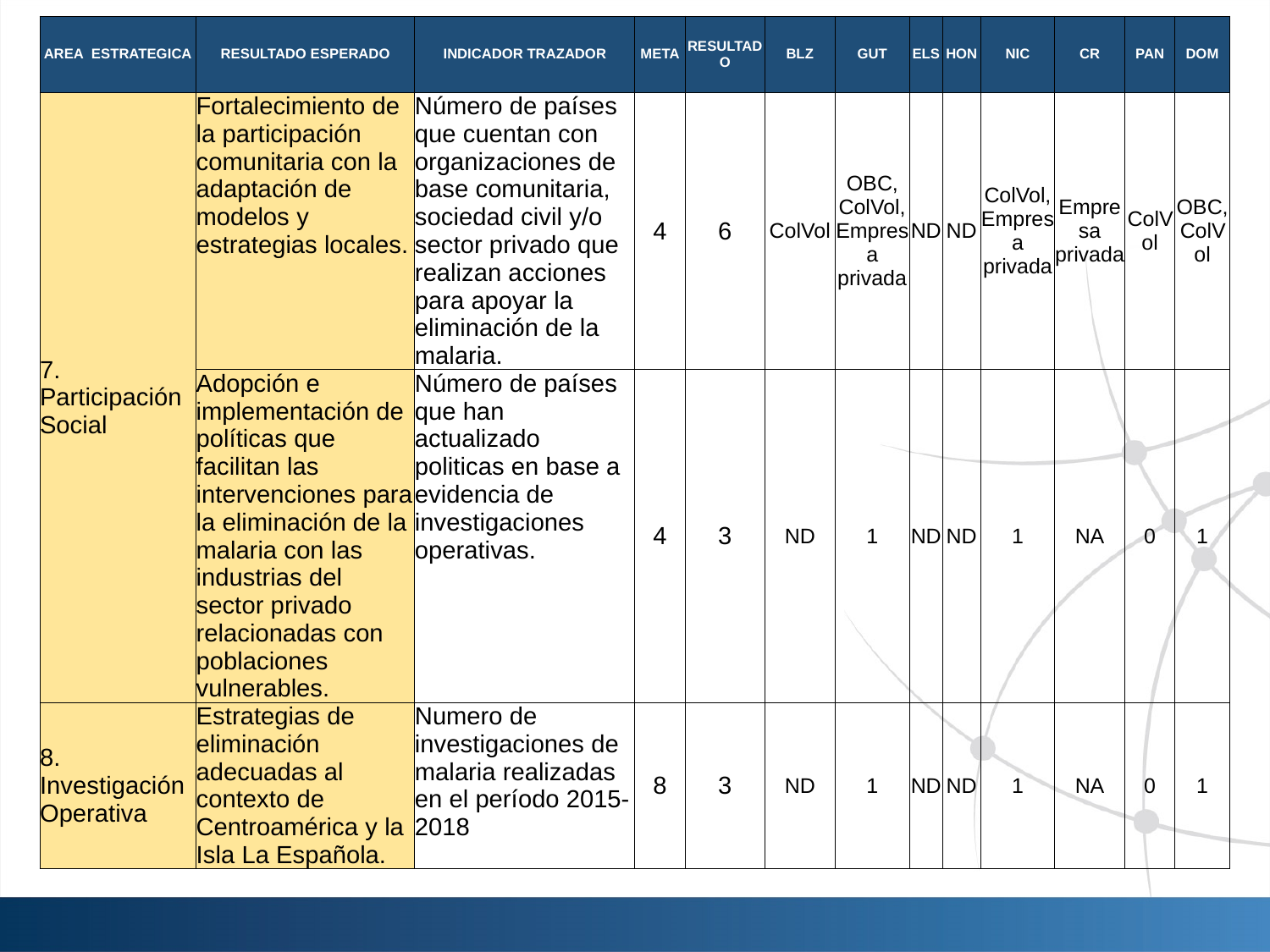

| AREA ESTRATEGICA | RESULTADO ESPERADO | INDICADOR TRAZADOR | META | RESULTADO | BLZ | GUT | ELS | HON | NIC | CR | PAN | DOM |
| --- | --- | --- | --- | --- | --- | --- | --- | --- | --- | --- | --- | --- |
| 7. Participación Social | Fortalecimiento de la participación comunitaria con la adaptación de modelos y estrategias locales. | Número de países que cuentan con organizaciones de base comunitaria, sociedad civil y/o sector privado que realizan acciones para apoyar la eliminación de la malaria. | 4 | 6 | ColVol | OBC, ColVol, Empresa privada | ND | ND | ColVol, Empresa privada | Empresa privada | ColVol | OBC, ColVol |
|  | Adopción e implementación de políticas que facilitan las intervenciones para la eliminación de la malaria con las industrias del sector privado relacionadas con poblaciones vulnerables. | Número de países que han actualizado politicas en base a evidencia de investigaciones operativas. | 4 | 3 | ND | 1 | ND | ND | 1 | NA | 0 | 1 |
| 8. Investigación Operativa | Estrategias de eliminación adecuadas al contexto de Centroamérica y la Isla La Española. | Numero de investigaciones de malaria realizadas en el período 2015-2018 | 8 | 3 | ND | 1 | ND | ND | 1 | NA | 0 | 1 |